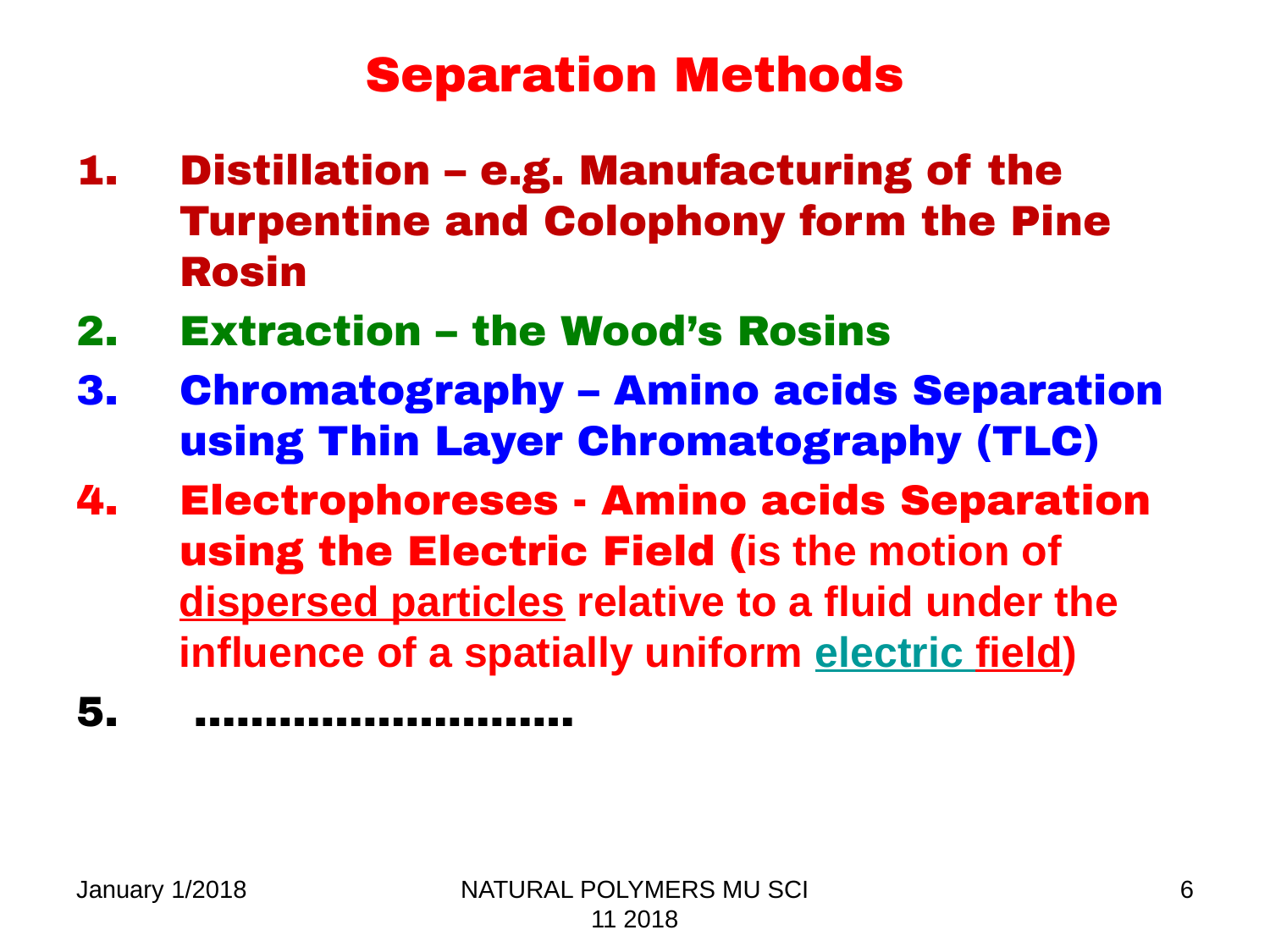

# Separation Methods
Distillation – e.g. Manufacturing of the Turpentine and Colophony form the Pine Rosin
Extraction – the Wood’s Rosins
Chromatography – Amino acids Separation using Thin Layer Chromatography (TLC)
Electrophoreses - Amino acids Separation using the Electric Field (is the motion of dispersed particles relative to a fluid under the influence of a spatially uniform electric field)
 ………………………

January 1/2018
NATURAL POLYMERS MU SCI 11 2018
6